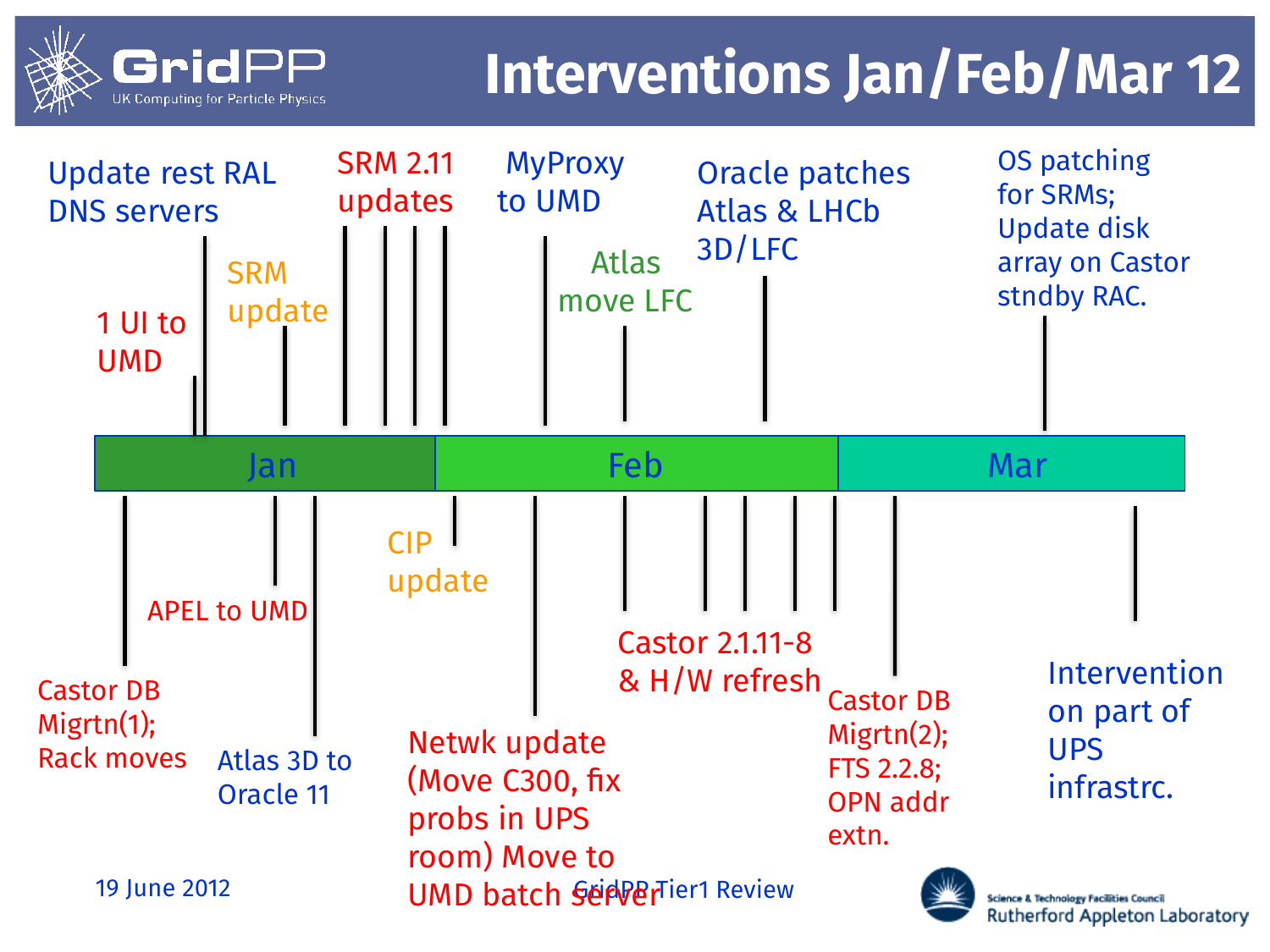

# Interventions Jan/Feb/Mar 12
SRM 2.11 updates
 MyProxy to UMD
OS patching for SRMs; Update disk array on Castor stndby RAC.
Update rest RAL DNS servers
Oracle patches Atlas & LHCb 3D/LFC
    Atlas move LFC
SRM update
1 UI to UMD

Jan

Feb

Mar
CIP update
APEL to UMD
Castor 2.1.11-8 & H/W refresh
Intervention on part of UPS infrastrc.
Castor DB Migrtn(1); Rack moves
Castor DB Migrtn(2); FTS 2.2.8; OPN addr extn.
Netwk update (Move C300, fix probs in UPS room) Move to UMD batch server
Atlas 3D to Oracle 11
19 June 2012
GridPP Tier1 Review